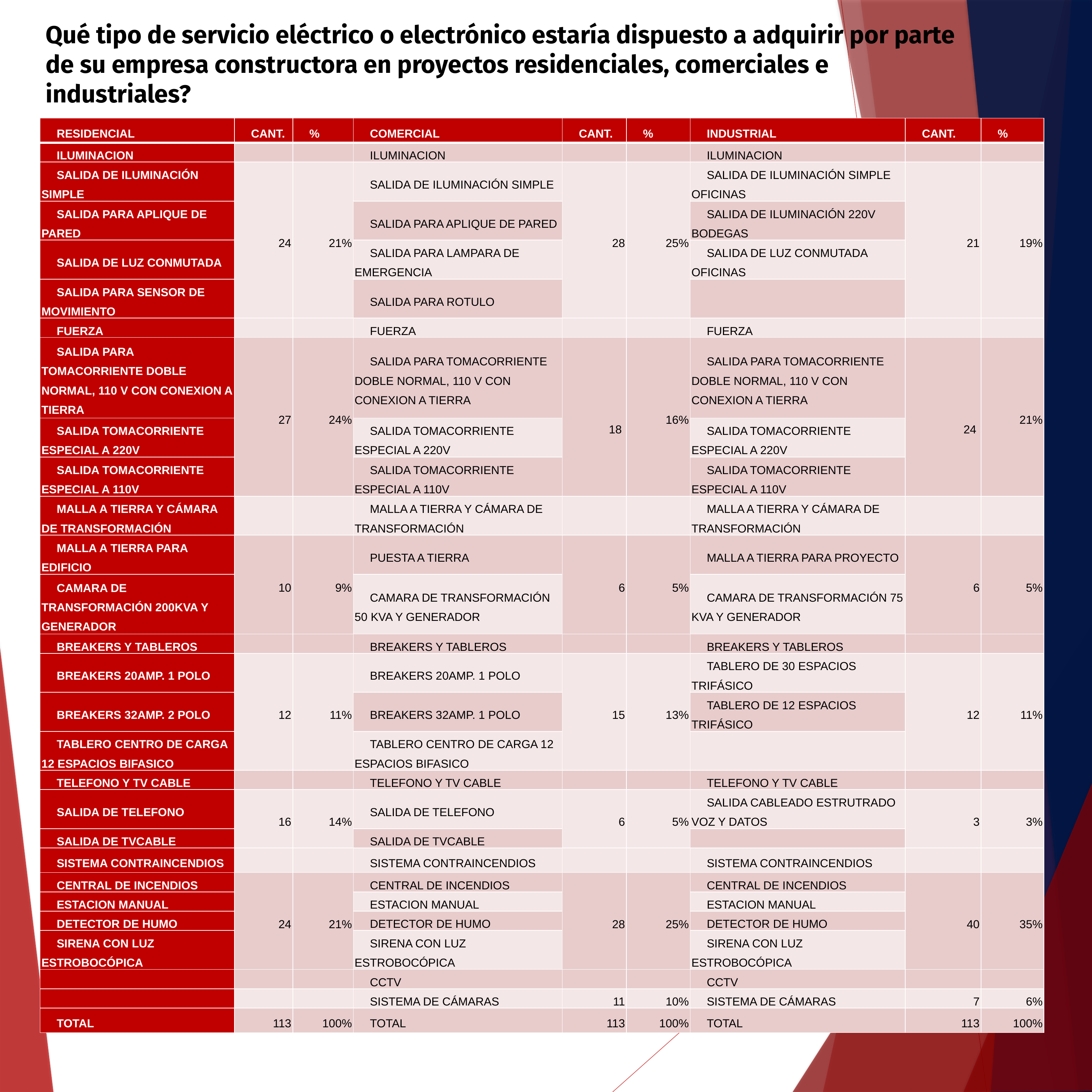

# Qué tipo de servicio eléctrico o electrónico estaría dispuesto a adquirir por parte de su empresa constructora en proyectos residenciales, comerciales e industriales?
| RESIDENCIAL | CANT. | % | COMERCIAL | CANT. | % | INDUSTRIAL | CANT. | % |
| --- | --- | --- | --- | --- | --- | --- | --- | --- |
| ILUMINACION |  |  | ILUMINACION |  |  | ILUMINACION |  |  |
| SALIDA DE ILUMINACIÓN SIMPLE | 24 | 21% | SALIDA DE ILUMINACIÓN SIMPLE | 28 | 25% | SALIDA DE ILUMINACIÓN SIMPLE OFICINAS | 21 | 19% |
| SALIDA PARA APLIQUE DE PARED |  |  | SALIDA PARA APLIQUE DE PARED |  |  | SALIDA DE ILUMINACIÓN 220V BODEGAS |  |  |
| SALIDA DE LUZ CONMUTADA |  |  | SALIDA PARA LAMPARA DE EMERGENCIA |  |  | SALIDA DE LUZ CONMUTADA OFICINAS |  |  |
| SALIDA PARA SENSOR DE MOVIMIENTO |  |  | SALIDA PARA ROTULO |  |  |  |  |  |
| FUERZA |  |  | FUERZA |  |  | FUERZA |  |  |
| SALIDA PARA TOMACORRIENTE DOBLE NORMAL, 110 V CON CONEXION A TIERRA | 27 | 24% | SALIDA PARA TOMACORRIENTE DOBLE NORMAL, 110 V CON CONEXION A TIERRA | 18 | 16% | SALIDA PARA TOMACORRIENTE DOBLE NORMAL, 110 V CON CONEXION A TIERRA | 24 | 21% |
| SALIDA TOMACORRIENTE ESPECIAL A 220V |  |  | SALIDA TOMACORRIENTE ESPECIAL A 220V |  |  | SALIDA TOMACORRIENTE ESPECIAL A 220V |  |  |
| SALIDA TOMACORRIENTE ESPECIAL A 110V |  |  | SALIDA TOMACORRIENTE ESPECIAL A 110V |  |  | SALIDA TOMACORRIENTE ESPECIAL A 110V |  |  |
| MALLA A TIERRA Y CÁMARA DE TRANSFORMACIÓN |  |  | MALLA A TIERRA Y CÁMARA DE TRANSFORMACIÓN |  |  | MALLA A TIERRA Y CÁMARA DE TRANSFORMACIÓN |  |  |
| MALLA A TIERRA PARA EDIFICIO | 10 | 9% | PUESTA A TIERRA | 6 | 5% | MALLA A TIERRA PARA PROYECTO | 6 | 5% |
| CAMARA DE TRANSFORMACIÓN 200KVA Y GENERADOR |  |  | CAMARA DE TRANSFORMACIÓN 50 KVA Y GENERADOR |  |  | CAMARA DE TRANSFORMACIÓN 75 KVA Y GENERADOR |  |  |
| BREAKERS Y TABLEROS |  |  | BREAKERS Y TABLEROS |  |  | BREAKERS Y TABLEROS |  |  |
| BREAKERS 20AMP. 1 POLO | 12 | 11% | BREAKERS 20AMP. 1 POLO | 15 | 13% | TABLERO DE 30 ESPACIOS TRIFÁSICO | 12 | 11% |
| BREAKERS 32AMP. 2 POLO |  |  | BREAKERS 32AMP. 1 POLO |  |  | TABLERO DE 12 ESPACIOS TRIFÁSICO |  |  |
| TABLERO CENTRO DE CARGA 12 ESPACIOS BIFASICO |  |  | TABLERO CENTRO DE CARGA 12 ESPACIOS BIFASICO |  |  |  |  |  |
| TELEFONO Y TV CABLE |  |  | TELEFONO Y TV CABLE |  |  | TELEFONO Y TV CABLE |  |  |
| SALIDA DE TELEFONO | 16 | 14% | SALIDA DE TELEFONO | 6 | 5% | SALIDA CABLEADO ESTRUTRADO VOZ Y DATOS | 3 | 3% |
| SALIDA DE TVCABLE |  |  | SALIDA DE TVCABLE |  |  |  |  |  |
| SISTEMA CONTRAINCENDIOS |  |  | SISTEMA CONTRAINCENDIOS |  |  | SISTEMA CONTRAINCENDIOS |  |  |
| CENTRAL DE INCENDIOS | 24 | 21% | CENTRAL DE INCENDIOS | 28 | 25% | CENTRAL DE INCENDIOS | 40 | 35% |
| ESTACION MANUAL |  |  | ESTACION MANUAL |  |  | ESTACION MANUAL |  |  |
| DETECTOR DE HUMO |  |  | DETECTOR DE HUMO |  |  | DETECTOR DE HUMO |  |  |
| SIRENA CON LUZ ESTROBOCÓPICA |  |  | SIRENA CON LUZ ESTROBOCÓPICA |  |  | SIRENA CON LUZ ESTROBOCÓPICA |  |  |
|  |  |  | CCTV |  |  | CCTV |  |  |
|  |  |  | SISTEMA DE CÁMARAS | 11 | 10% | SISTEMA DE CÁMARAS | 7 | 6% |
| TOTAL | 113 | 100% | TOTAL | 113 | 100% | TOTAL | 113 | 100% |